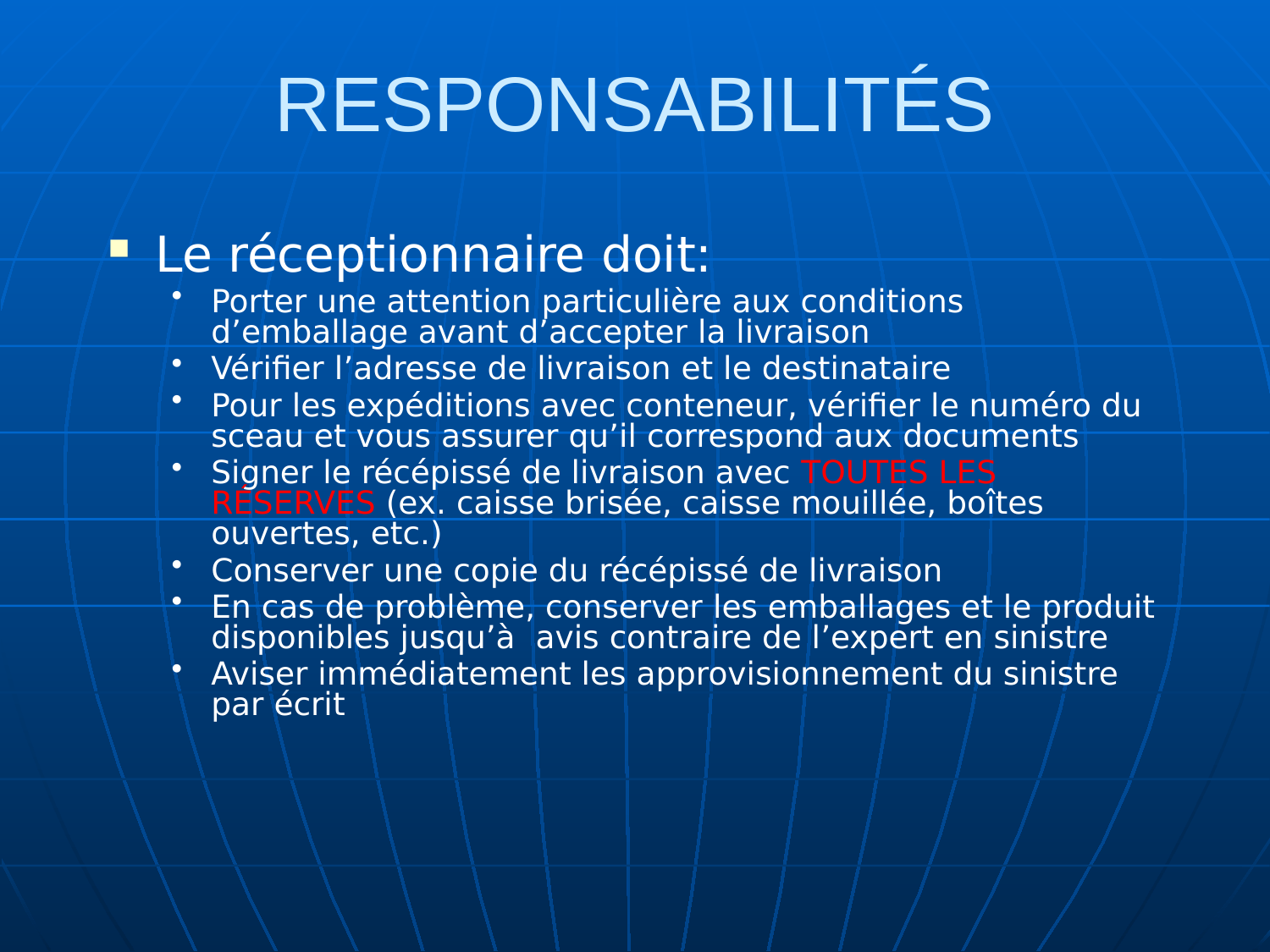

RESPONSABILITÉS
Le réceptionnaire doit:
Porter une attention particulière aux conditions d’emballage avant d’accepter la livraison
Vérifier l’adresse de livraison et le destinataire
Pour les expéditions avec conteneur, vérifier le numéro du sceau et vous assurer qu’il correspond aux documents
Signer le récépissé de livraison avec TOUTES LES RÉSERVES (ex. caisse brisée, caisse mouillée, boîtes ouvertes, etc.)
Conserver une copie du récépissé de livraison
En cas de problème, conserver les emballages et le produit disponibles jusqu’à  avis contraire de l’expert en sinistre
Aviser immédiatement les approvisionnement du sinistre par écrit